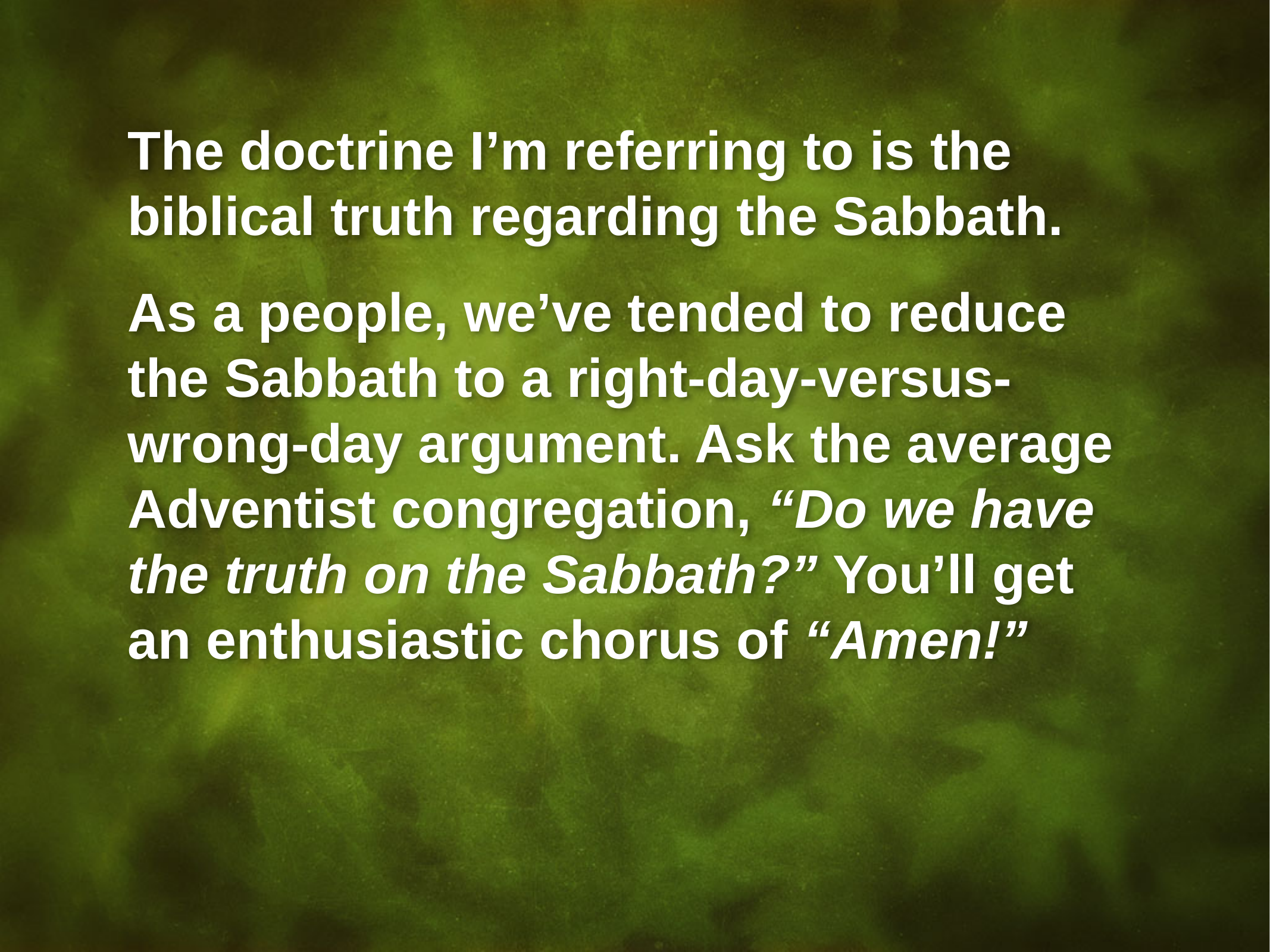

The doctrine I’m referring to is the biblical truth regarding the Sabbath.
As a people, we’ve tended to reduce the Sabbath to a right-day-versus-wrong-day argument. Ask the average Adventist congregation, “Do we have the truth on the Sabbath?” You’ll get an enthusiastic chorus of “Amen!”